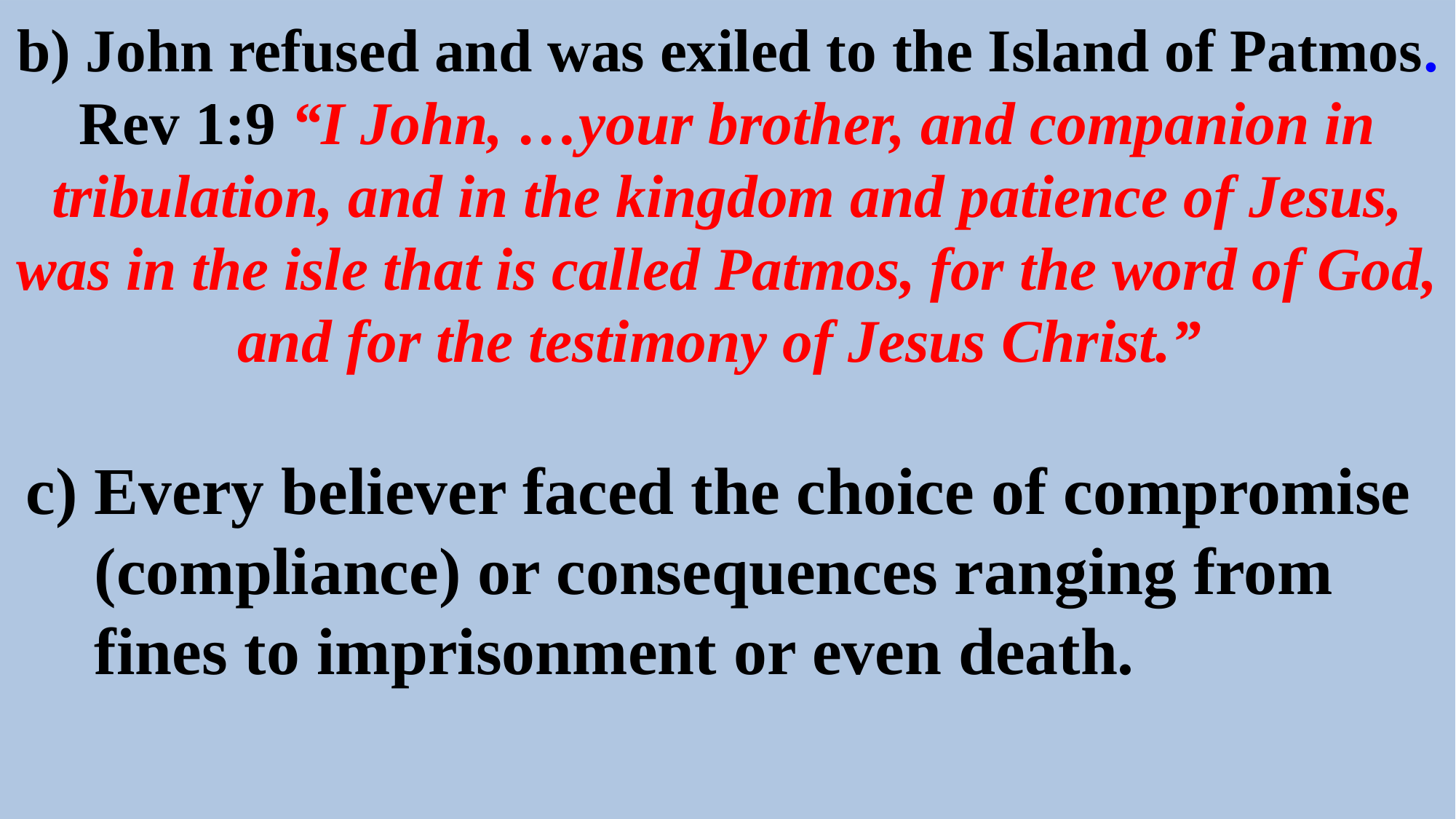

b) John refused and was exiled to the Island of Patmos. Rev 1:9 “I John, …your brother, and companion in tribulation, and in the kingdom and patience of Jesus, was in the isle that is called Patmos, for the word of God, and for the testimony of Jesus Christ.”

 c) Every believer faced the choice of compromise
     (compliance) or consequences ranging from
     fines to imprisonment or even death.